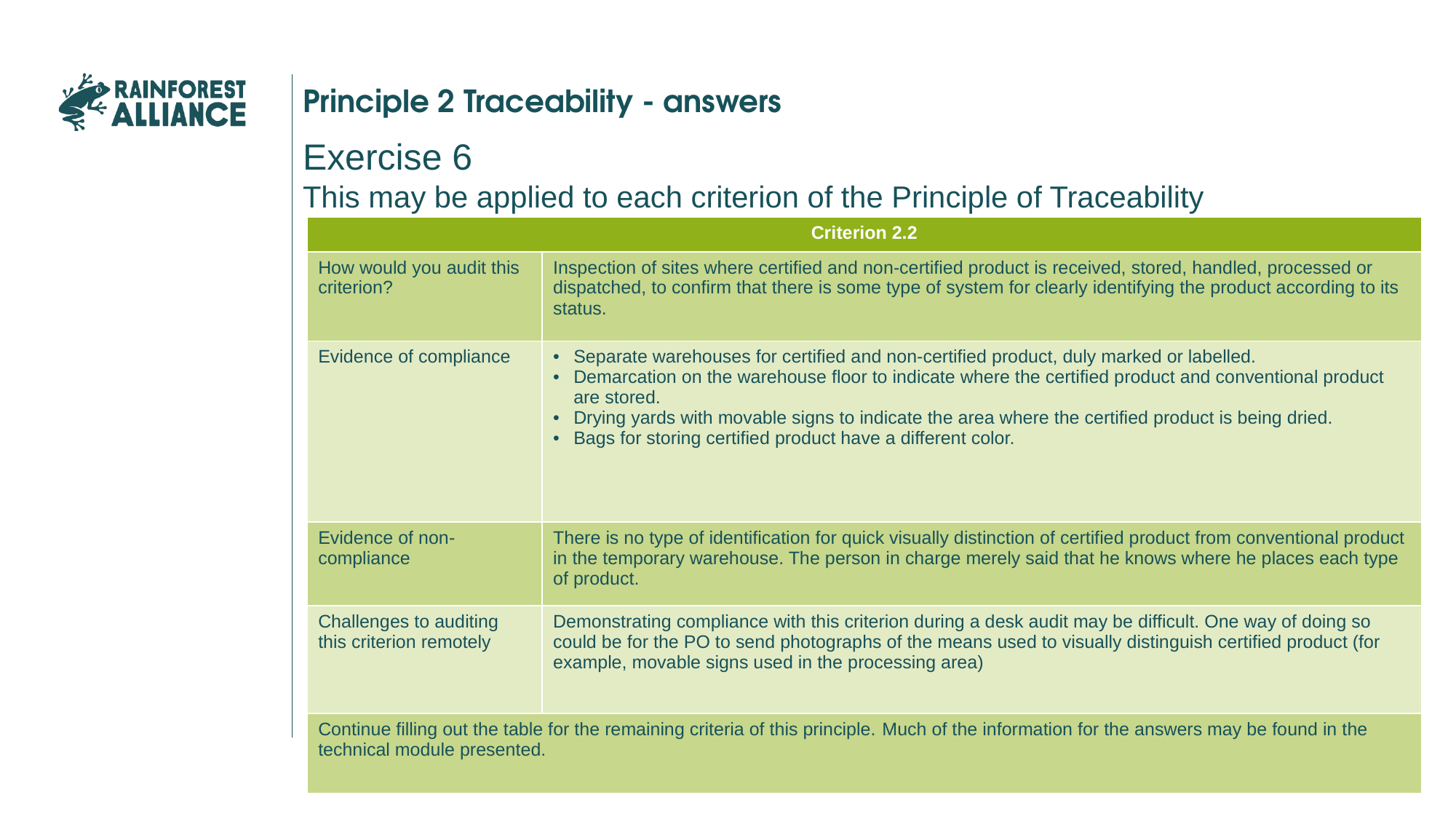

Principle 2 Traceability - answers
Exercise 6
This may be applied to each criterion of the Principle of Traceability

| Criterion 2.2 |  |
| --- | --- |
| How would you audit this criterion? | Inspection of sites where certified and non-certified product is received, stored, handled, processed or dispatched, to confirm that there is some type of system for clearly identifying the product according to its status. |
| Evidence of compliance | Separate warehouses for certified and non-certified product, duly marked or labelled. Demarcation on the warehouse floor to indicate where the certified product and conventional product are stored. Drying yards with movable signs to indicate the area where the certified product is being dried. Bags for storing certified product have a different color. |
| Evidence of non-compliance | There is no type of identification for quick visually distinction of certified product from conventional product in the temporary warehouse. The person in charge merely said that he knows where he places each type of product. |
| Challenges to auditing this criterion remotely | Demonstrating compliance with this criterion during a desk audit may be difficult. One way of doing so could be for the PO to send photographs of the means used to visually distinguish certified product (for example, movable signs used in the processing area) |
| Continue filling out the table for the remaining criteria of this principle. Much of the information for the answers may be found in the technical module presented. |  |